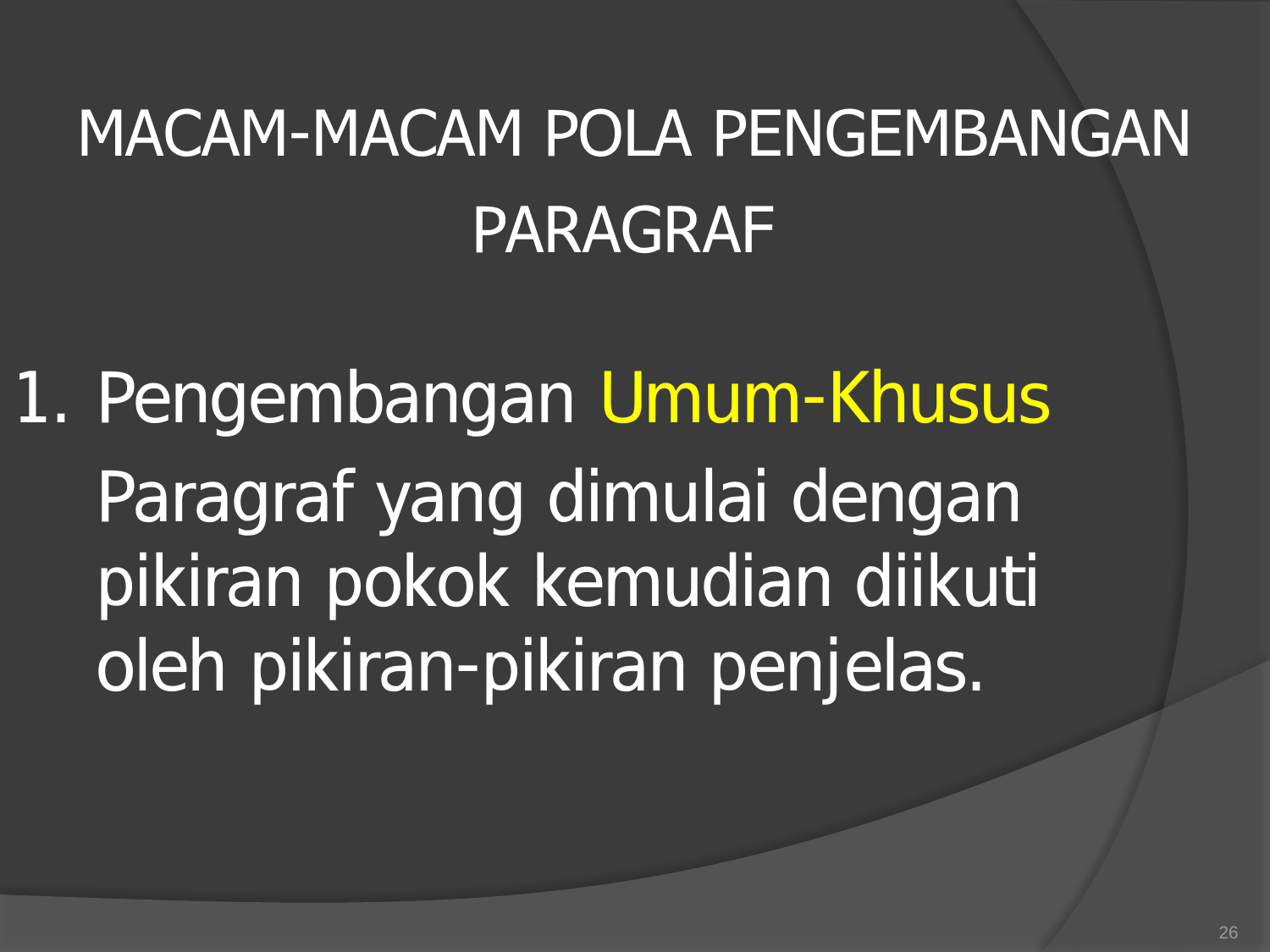

# MACAM-MACAM POLA PENGEMBANGAN PARAGRAF
Pengembangan Umum-Khusus
	Paragraf yang dimulai dengan pikiran pokok kemudian diikuti oleh pikiran-pikiran penjelas.

26